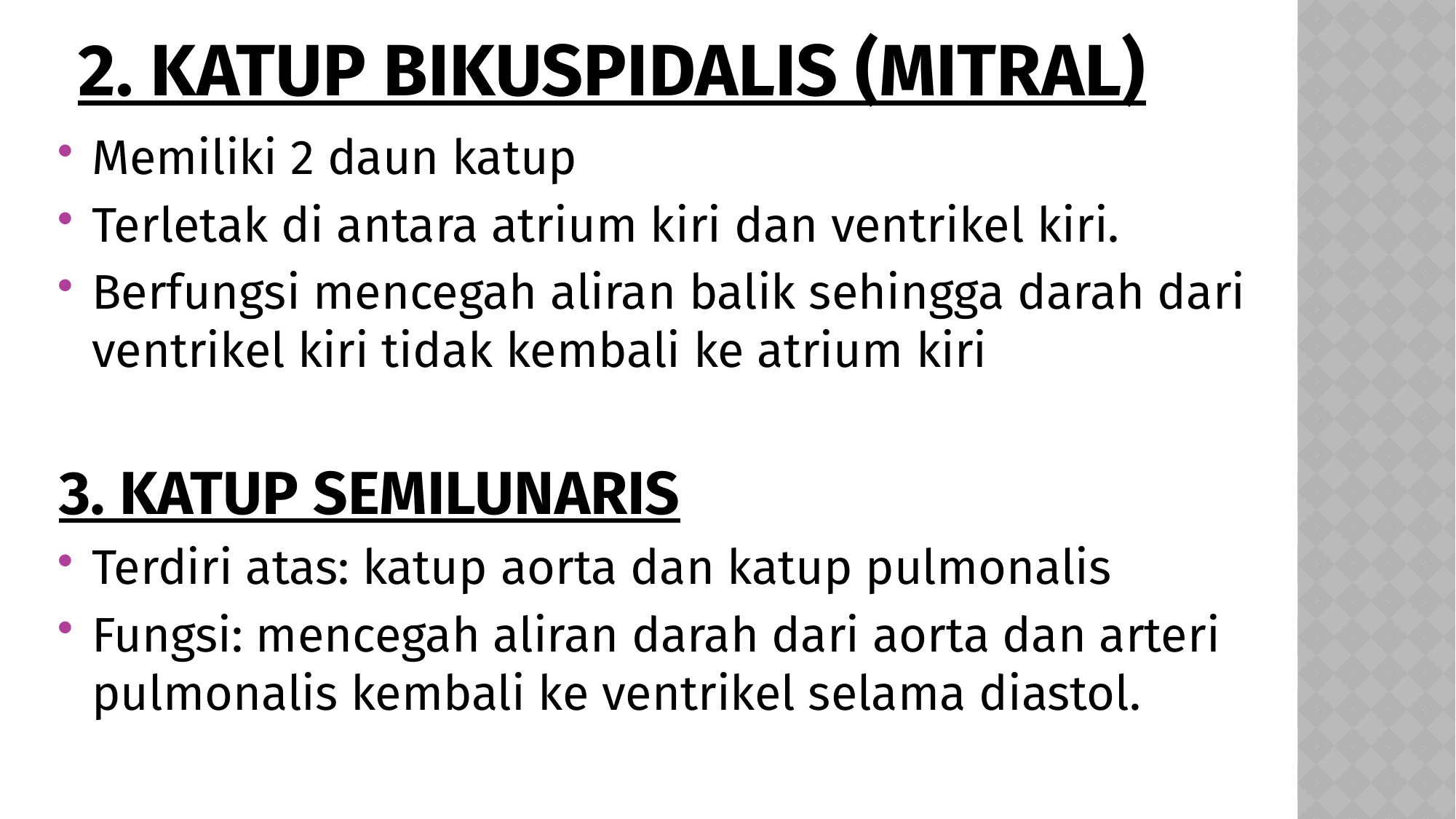

# 2. Katup bikuspidalis (mitral)
Memiliki 2 daun katup
Terletak di antara atrium kiri dan ventrikel kiri.
Berfungsi mencegah aliran balik sehingga darah dari ventrikel kiri tidak kembali ke atrium kiri

3. KATUP SEMILUNARIS
Terdiri atas: katup aorta dan katup pulmonalis
Fungsi: mencegah aliran darah dari aorta dan arteri pulmonalis kembali ke ventrikel selama diastol.